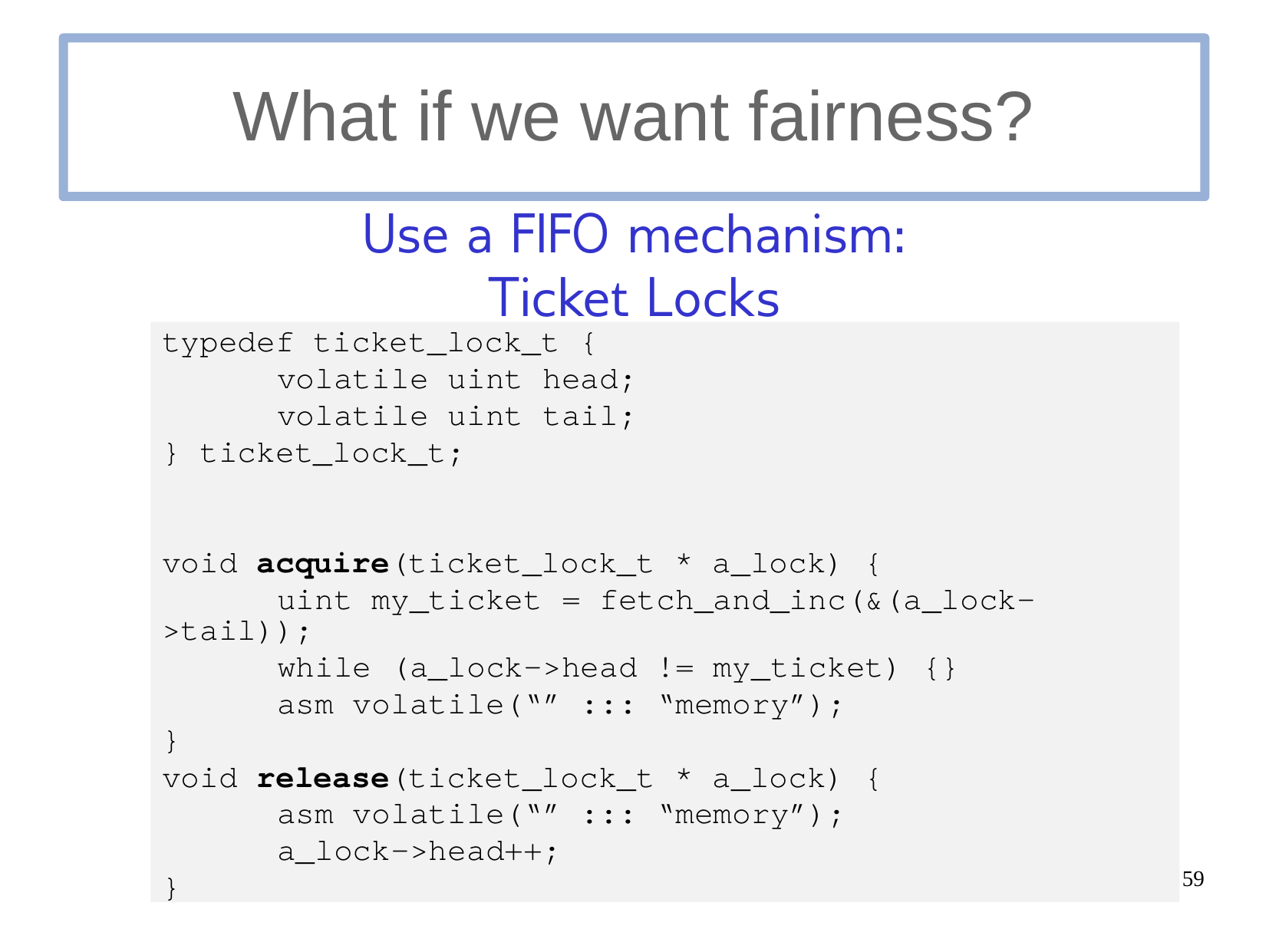

# What if we want fairness?
Use a FIFO mechanism:
Ticket Locks
typedef ticket_lock_t {
	volatile uint head;
	volatile uint tail;
} ticket_lock_t;

void acquire(ticket_lock_t * a_lock) {
	uint my_ticket = fetch_and_inc(&(a_lock->tail));
	while (a_lock->head != my_ticket) {}
	asm volatile(“” ::: “memory”);
}
void release(ticket_lock_t * a_lock) {
	asm volatile(“” ::: “memory”);
	a_lock->head++;
}
59